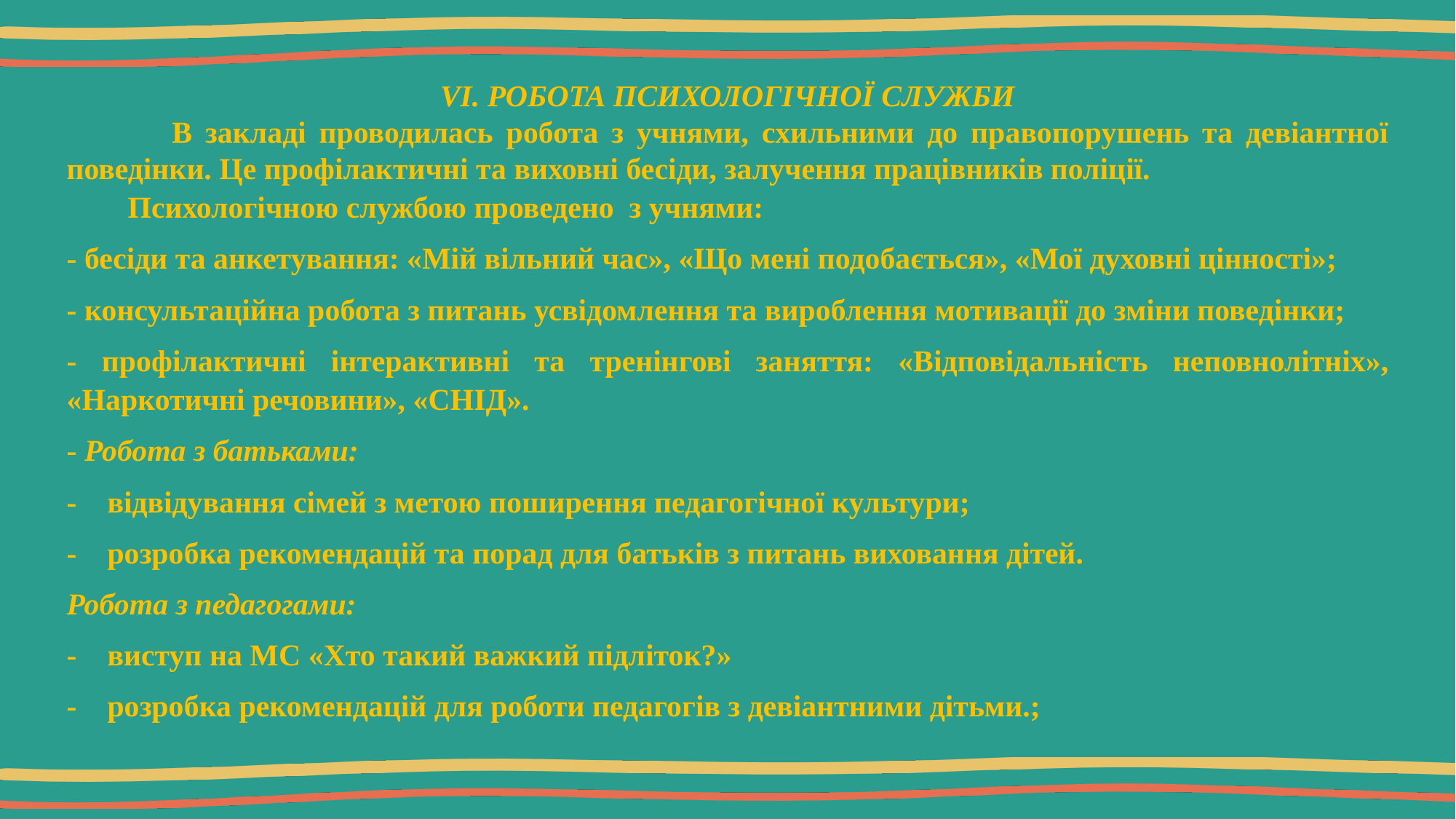

VI. РОБОТА ПСИХОЛОГІЧНОЇ СЛУЖБИ
        В закладі проводилась робота з учнями, схильними до правопорушень та девіантної поведінки. Це профілактичні та виховні бесіди, залучення працівників поліції.
        Психологічною службою проведено  з учнями:
- бесіди та анкетування: «Мій вільний час», «Що мені подобається», «Мої духовні цінності»;
- консультаційна робота з питань усвідомлення та вироблення мотивації до зміни поведінки;
- профілактичні інтерактивні та тренінгові заняття: «Відповідальність неповнолітніх», «Наркотичні речовини», «СНІД».
- Робота з батьками:
-    відвідування сімей з метою поширення педагогічної культури;
-    розробка рекомендацій та порад для батьків з питань виховання дітей.
Робота з педагогами:
-    виступ на МС «Хто такий важкий підліток?»
-    розробка рекомендацій для роботи педагогів з девіантними дітьми.;